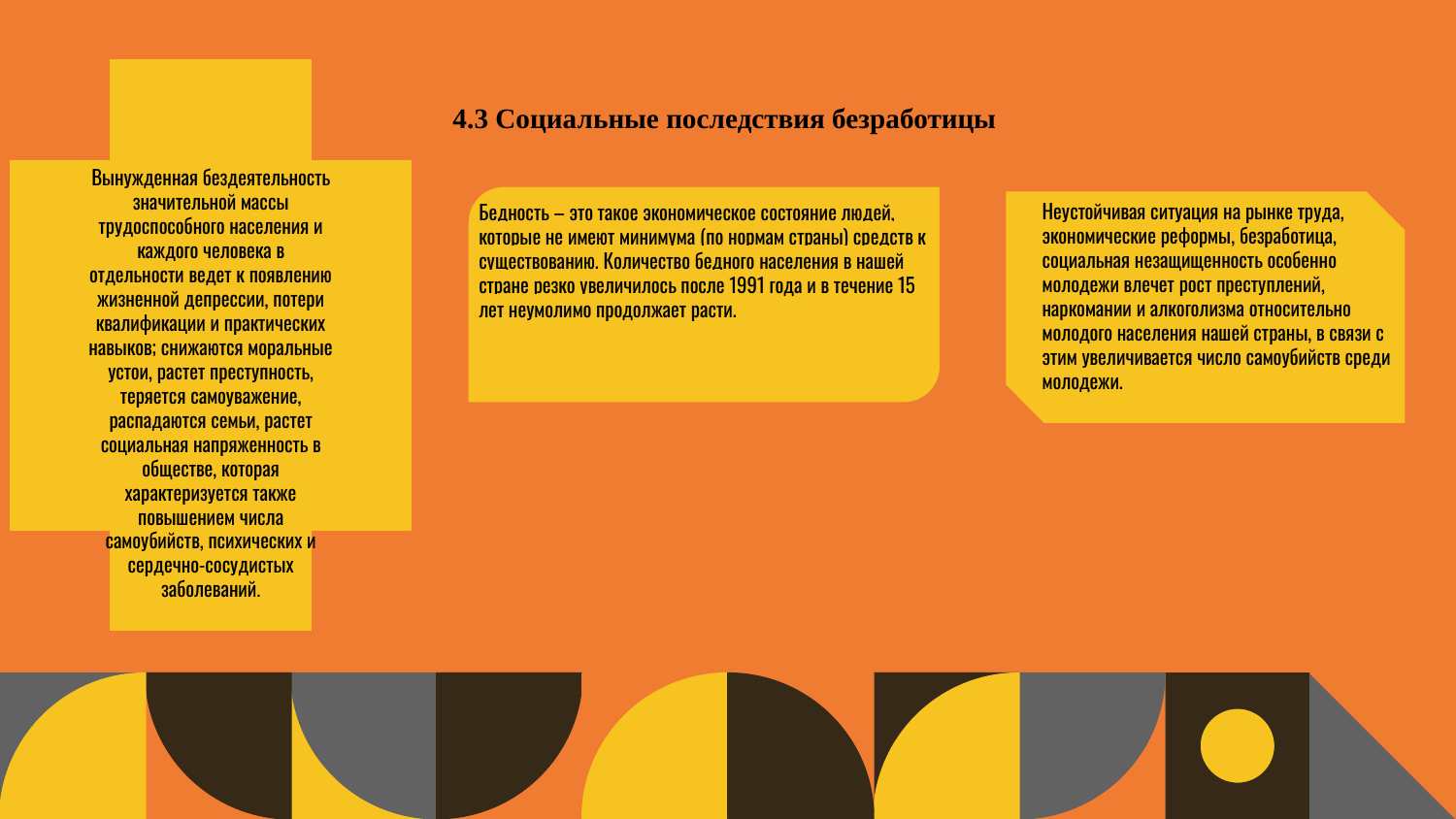

# 4.3 Социальные последствия безработицы
Вынужденная бездеятельность значительной массы трудоспособного населения и каждого человека в отдельности ведет к появлению жизненной депрессии, потери квалификации и практических навыков; снижаются моральные устои, растет преступность, теряется самоуважение, распадаются семьи, растет социальная напряженность в обществе, которая характеризуется также повышением числа самоубийств, психических и сердечно-сосудистых заболеваний.
Неустойчивая ситуация на рынке труда, экономические реформы, безработица, социальная незащищенность особенно молодежи влечет рост преступлений, наркомании и алкоголизма относительно молодого населения нашей страны, в связи с этим увеличивается число самоубийств среди молодежи.
Бедность – это такое экономическое состояние людей, которые не имеют минимума (по нормам страны) средств к существованию. Количество бедного населения в нашей стране резко увеличилось после 1991 года и в течение 15 лет неумолимо продолжает расти.